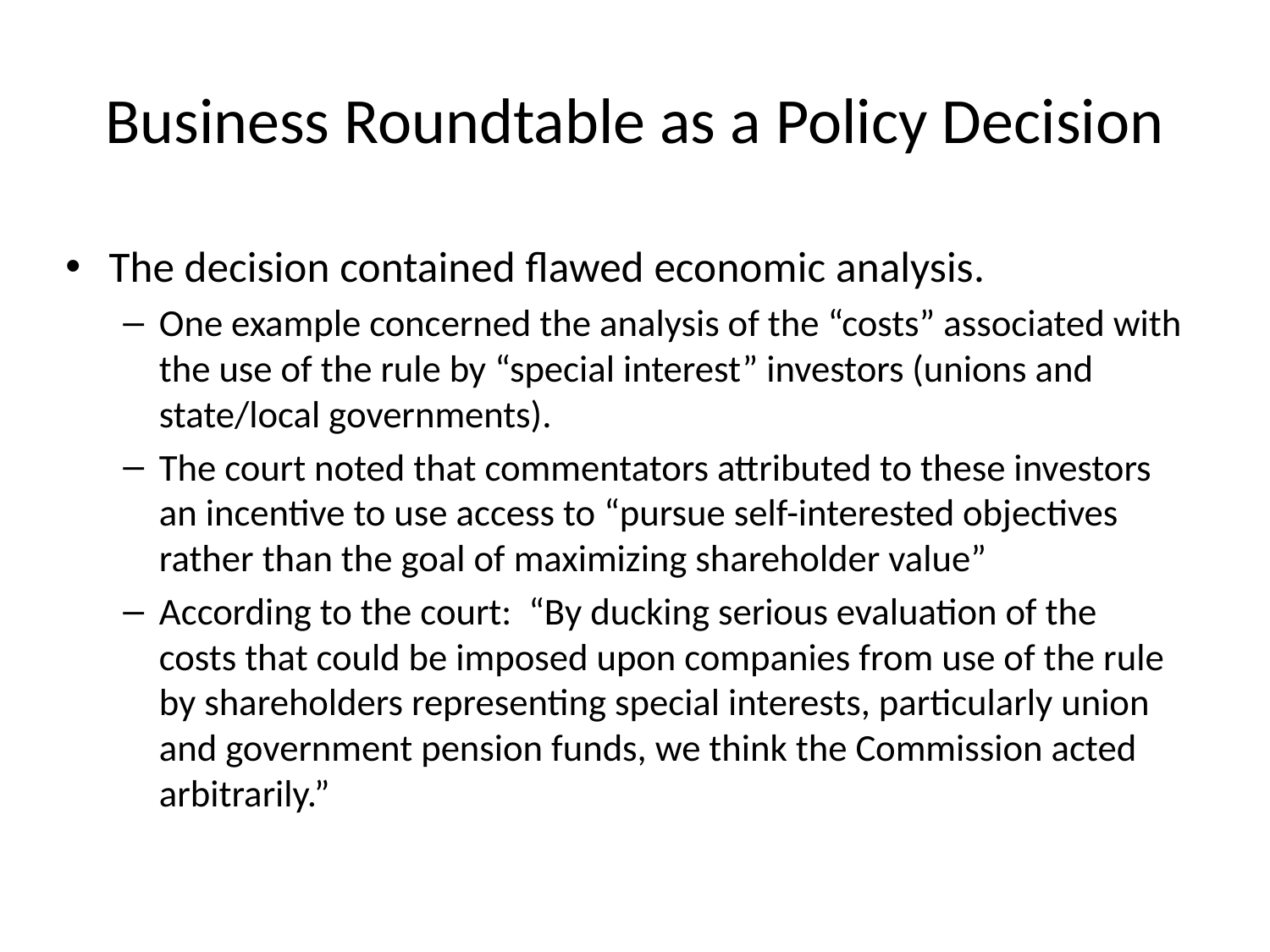

# Business Roundtable as a Policy Decision
The decision contained flawed economic analysis.
One example concerned the analysis of the “costs” associated with the use of the rule by “special interest” investors (unions and state/local governments).
The court noted that commentators attributed to these investors an incentive to use access to “pursue self-interested objectives rather than the goal of maximizing shareholder value”
According to the court:  “By ducking serious evaluation of the costs that could be imposed upon companies from use of the rule by shareholders representing special interests, particularly union and government pension funds, we think the Commission acted arbitrarily.”